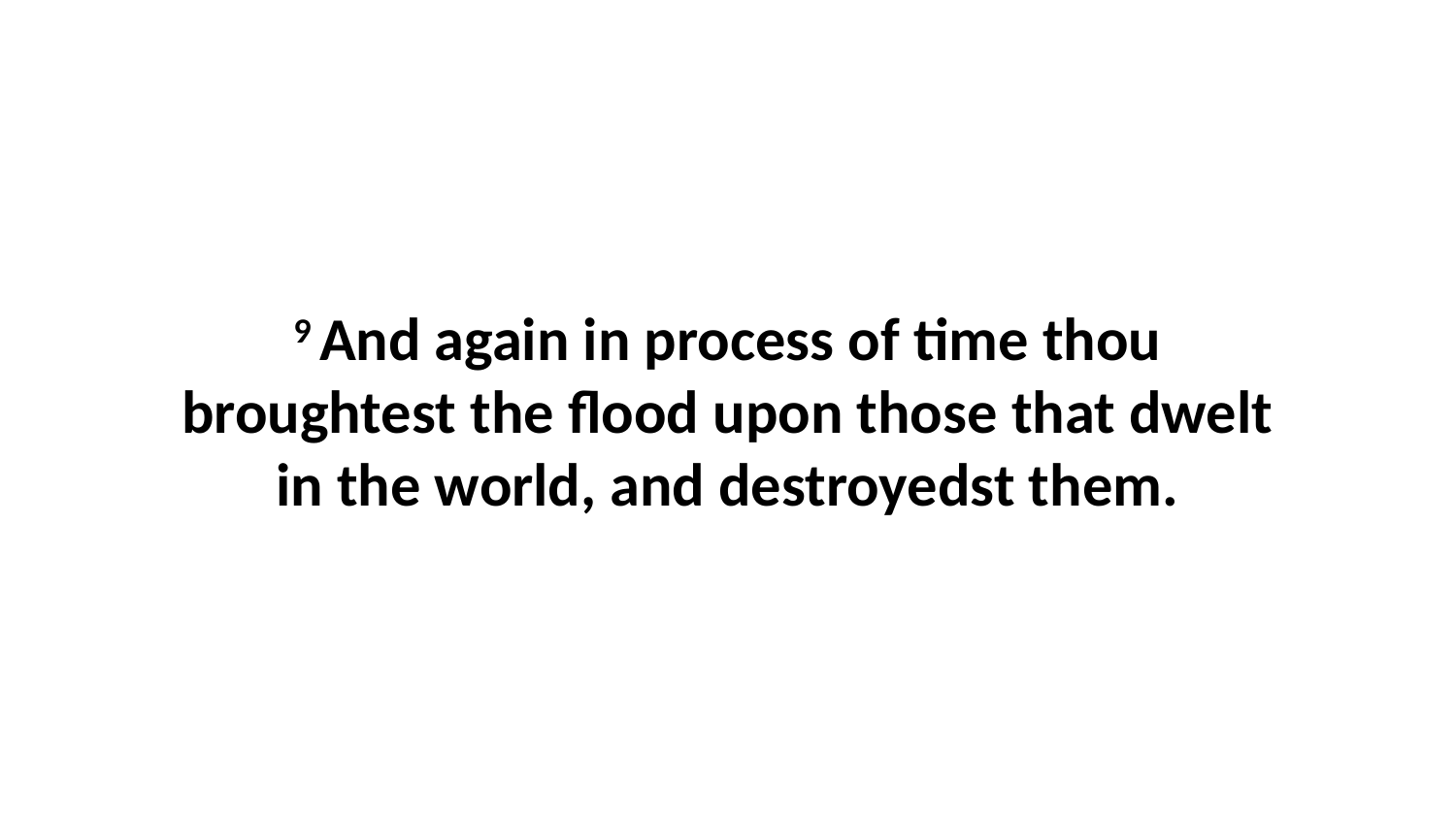

9 And again in process of time thou broughtest the flood upon those that dwelt in the world, and destroyedst them.